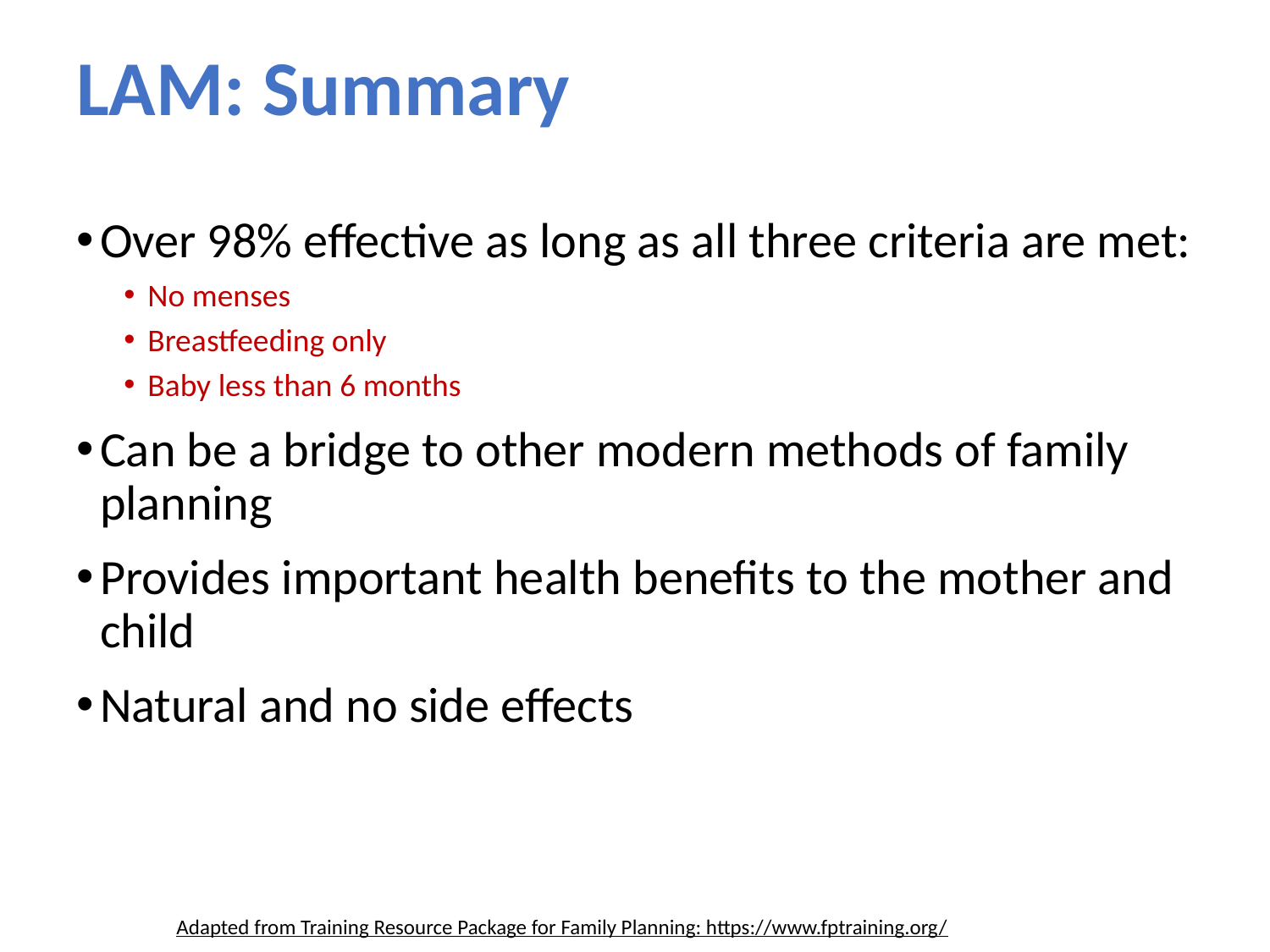

# LAM: Summary
Over 98% effective as long as all three criteria are met:
No menses
Breastfeeding only
Baby less than 6 months
Can be a bridge to other modern methods of family planning
Provides important health benefits to the mother and child
Natural and no side effects

Adapted from Training Resource Package for Family Planning: https://www.fptraining.org/